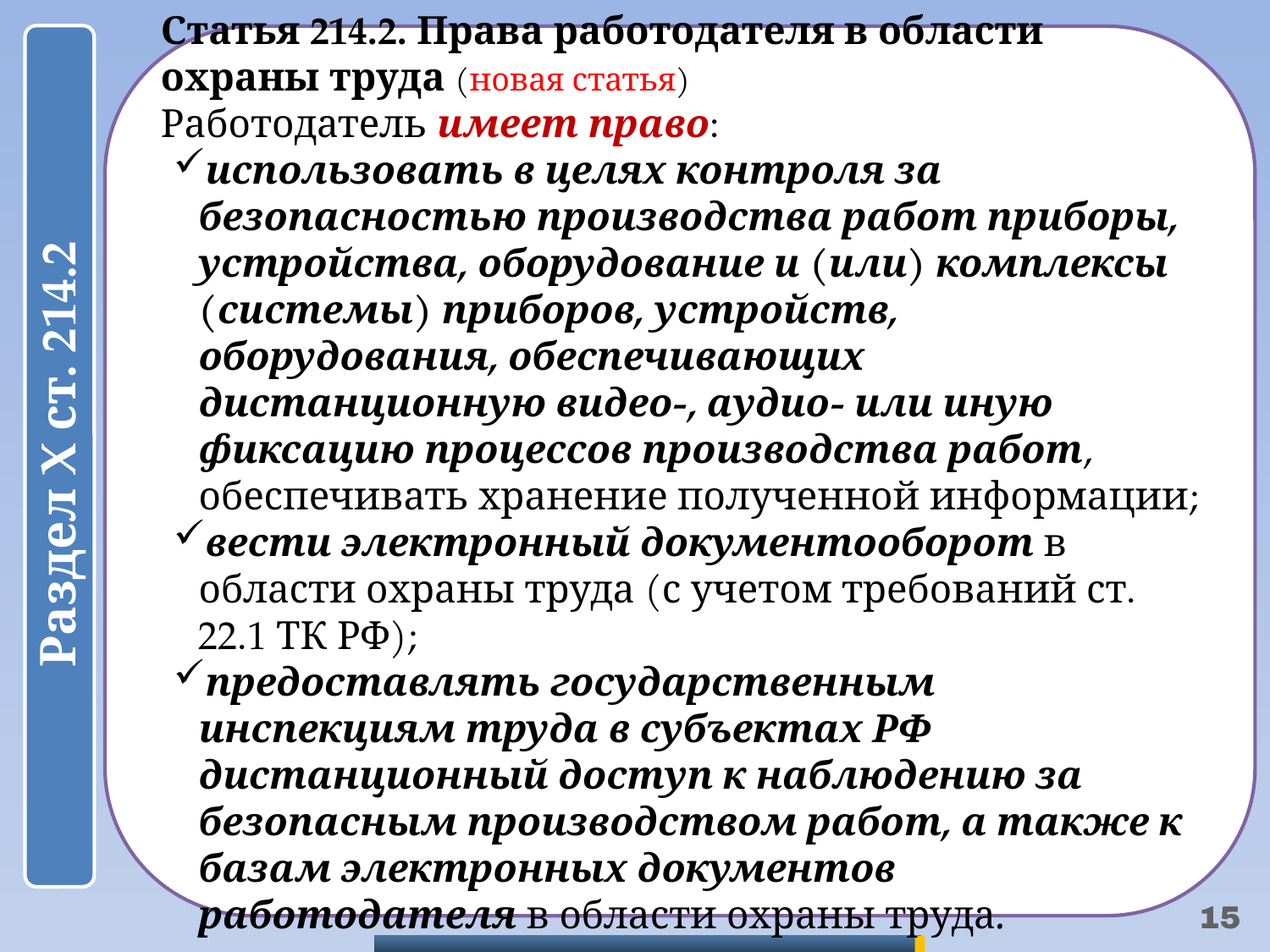

Раздел X ст. 214.2
Статья 214.2. Права работодателя в области охраны труда (новая статья)
Работодатель имеет право:
использовать в целях контроля за безопасностью производства работ приборы, устройства, оборудование и (или) комплексы (системы) приборов, устройств, оборудования, обеспечивающих дистанционную видео-, аудио- или иную фиксацию процессов производства работ, обеспечивать хранение полученной информации;
вести электронный документооборот в области охраны труда (с учетом требований ст. 22.1 ТК РФ);
предоставлять государственным инспекциям труда в субъектах РФ дистанционный доступ к наблюдению за безопасным производством работ, а также к базам электронных документов работодателя в области охраны труда.

15